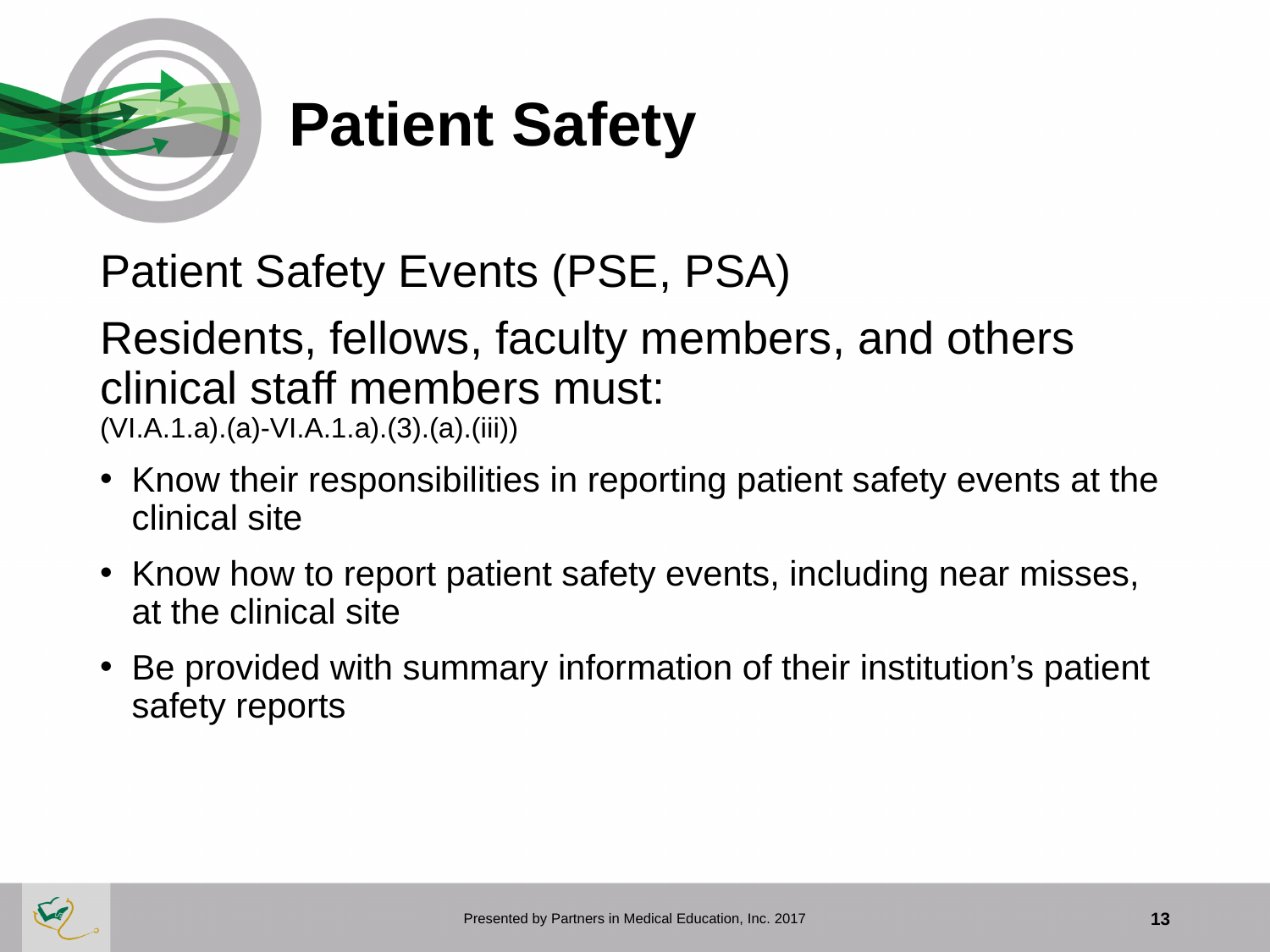

# Patient Safety
Patient Safety Events (PSE, PSA)
Residents, fellows, faculty members, and others clinical staff members must:
(VI.A.1.a).(a)-VI.A.1.a).(3).(a).(iii))
Know their responsibilities in reporting patient safety events at the clinical site
Know how to report patient safety events, including near misses, at the clinical site
Be provided with summary information of their institution’s patient safety reports
Presented by Partners in Medical Education, Inc. 2017
13